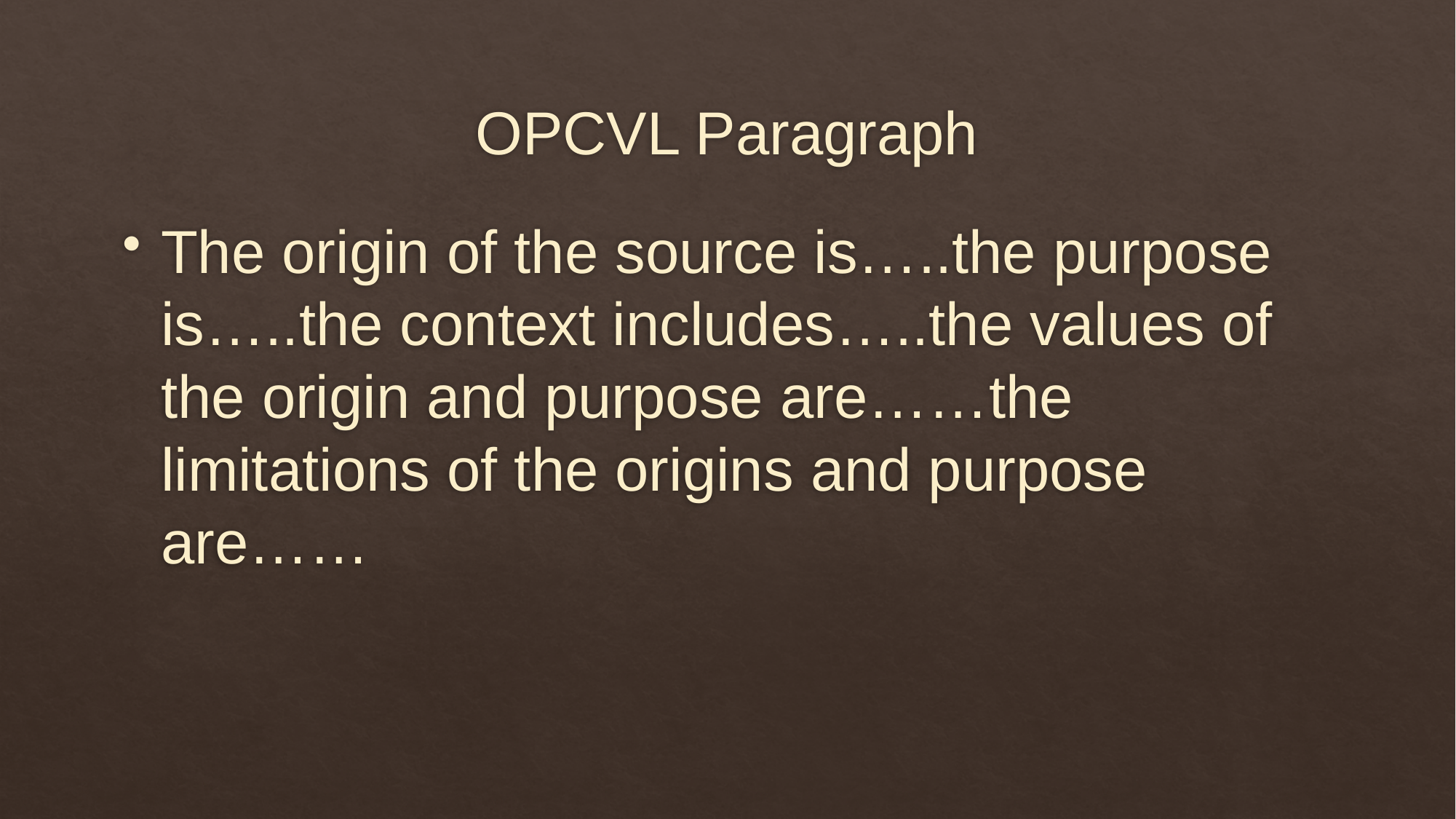

# OPCVL Paragraph
The origin of the source is…..the purpose is…..the context includes…..the values of the origin and purpose are……the limitations of the origins and purpose are……